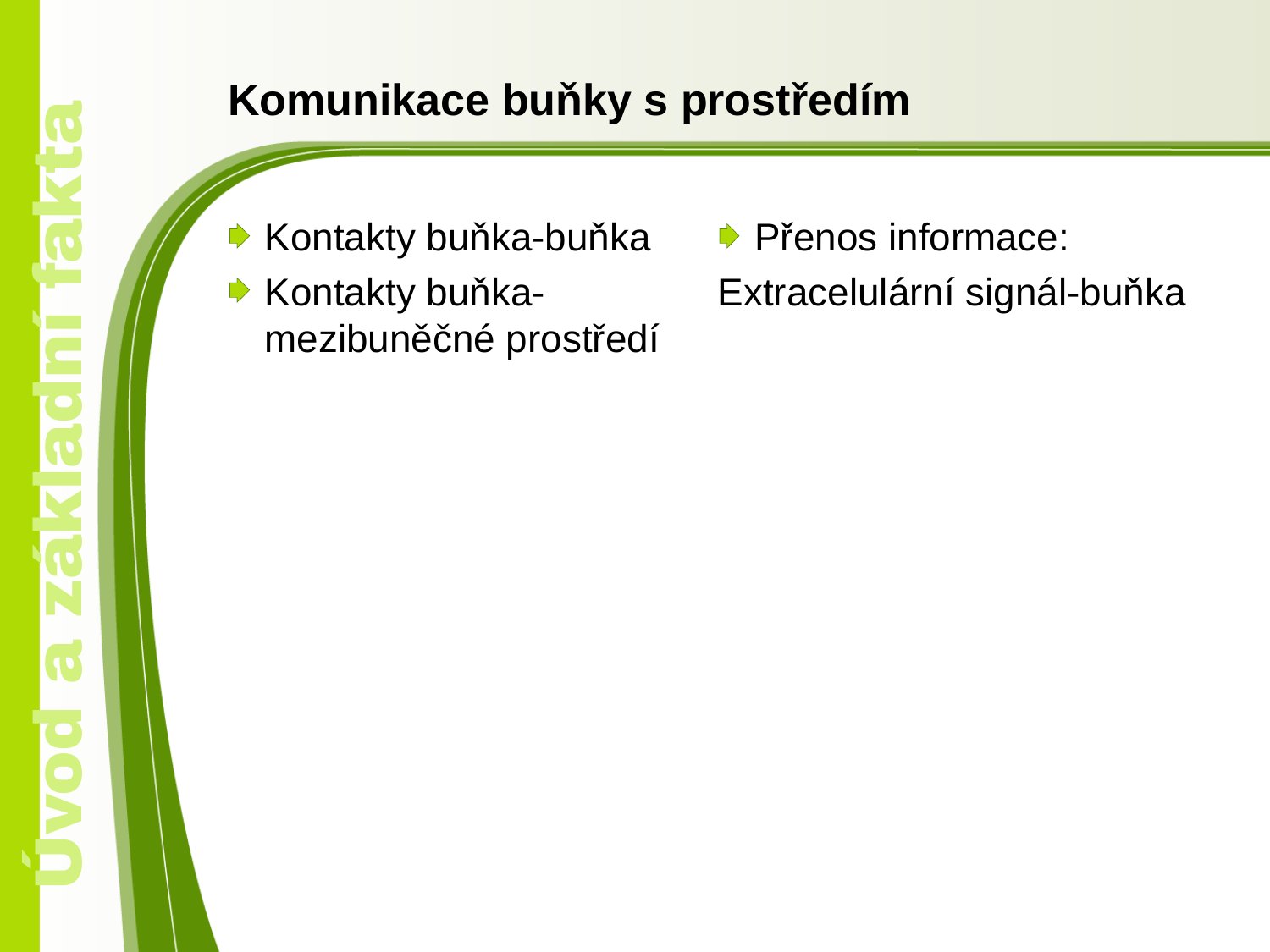

# Komunikace buňky s prostředím
Kontakty buňka-buňka
Kontakty buňka-mezibuněčné prostředí
Přenos informace:
Extracelulární signál-buňka